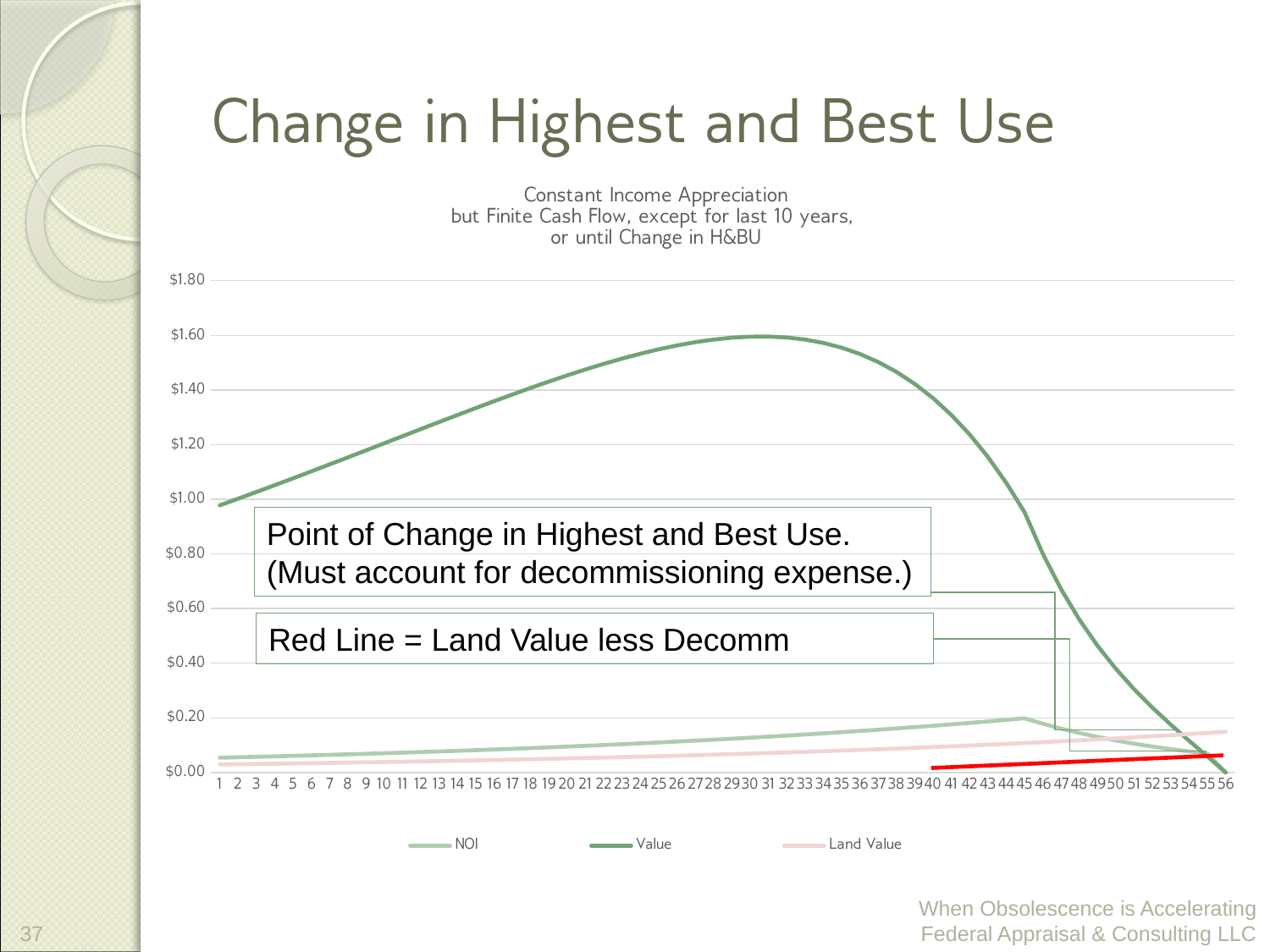

# Change in Highest and Best Use

### Chart: Constant Income Appreciation
but Finite Cash Flow, except for last 10 years,
or until Change in H&BU

| Category | NOI | Value | Land Value |
|---|---|---|---|
| 1 | 0.05399 | 0.9779114528969226 | 0.029337343586907677 |
| 2 | 0.055609700000000005 | 1.0021543691286765 | 0.030217463894514907 |
| 3 | 0.05727799100000001 | 1.0267170186589711 | 0.031123987811350354 |
| 4 | 0.05899633073000001 | 1.0515763891516887 | 0.032057707445690864 |
| 5 | 0.060766220651900016 | 1.0767061695538238 | 0.03301943866906159 |
| 6 | 0.06258920727145702 | 1.1020764424662304 | 0.03401002182913344 |
| 7 | 0.06446688348960072 | 1.1276533505920705 | 0.03503032248400744 |
| 8 | 0.06640088999428875 | 1.1533987351498367 | 0.03608123215852767 |
| 9 | 0.06839291669411741 | 1.179269743967535 | 0.0371636691232835 |
| 10 | 0.07044470419494094 | 1.2052184067908203 | 0.03827857919698201 |
| 11 | 0.07255804532078916 | 1.231191175139145 | 0.039426936572891466 |
| 12 | 0.07473478668041283 | 1.2571284238294873 | 0.04060974467007821 |
| 13 | 0.07697683028082522 | 1.2829639110554334 | 0.041828037010180556 |
| 14 | 0.07928613518924998 | 1.308624193659043 | 0.04308287812048597 |
| 15 | 0.08166471924492749 | 1.3340279939625166 | 0.04437536446410056 |
| 16 | 0.08411466082227533 | 1.35908551423459 | 0.04570662539802357 |
| 17 | 0.08663810064694359 | 1.3836976945510822 | 0.04707782415996428 |
| 18 | 0.0892372436663519 | 1.407755409468226 | 0.04849015888476321 |
| 19 | 0.09191436097634245 | 1.4311385985593321 | 0.04994486365130611 |
| 20 | 0.09467179180563273 | 1.453715325467736 | 0.0514432095608453 |
| 21 | 0.09751194555980172 | 1.4753407596995227 | 0.05298650584767066 |
| 22 | 0.10043730392659578 | 1.4958560749156828 | 0.05457610102310078 |
| 23 | 0.10345042304439366 | 1.5150872569823417 | 0.05621338405379381 |
| 24 | 0.10655393573572547 | 1.532843814496535 | 0.05789978557540763 |
| 25 | 0.10975055380779723 | 1.5489173839205326 | 0.059636779142669856 |
| 26 | 0.11304307042203116 | 1.5630802208263788 | 0.061425882516949956 |
| 27 | 0.1164343625346921 | 1.5750835680704576 | 0.06326865899245845 |
| 28 | 0.11992739341073286 | 1.5846558909814024 | 0.0651667187622322 |
| 29 | 0.12352521521305485 | 1.5915009688491824 | 0.06712172032509918 |
| 30 | 0.1272309716694465 | 1.5952958311440613 | 0.06913537193485216 |
| 31 | 0.13104790081952988 | 1.5956885259661402 | 0.07120943309289772 |
| 32 | 0.13497933784411578 | 1.5922957072239015 | 0.07334571608568466 |
| 33 | 0.13902871797943925 | 1.5847000259576975 | 0.0755460875682552 |
| 34 | 0.14319957951882242 | 1.5724473100548741 | 0.07781247019530287 |
| 35 | 0.1474955669043871 | 1.5550435153404427 | 0.08014684430116195 |
| 36 | 0.15192043391151872 | 1.5319514296632901 | 0.08255124963019682 |
| 37 | 0.15647804692886427 | 1.5025871101248356 | 0.08502778711910272 |
| 38 | 0.1611723883367302 | 1.4663160320059578 | 0.0875786207326758 |
| 39 | 0.16600755998683212 | 1.4224489262297049 | 0.09020597935465609 |
| 40 | 0.17098778678643708 | 1.370237280341249 | 0.09291215873529578 |
| 41 | 0.1761174203900302 | 1.3088684759821119 | 0.09569952349735465 |
| 42 | 0.1814009430017311 | 1.2374605336706506 | 0.0985705092022753 |
| 43 | 0.18684297129178304 | 1.1550564333625717 | 0.10152762447834356 |
| 44 | 0.19244826043053653 | 1.0606179767397945 | 0.10457345321269386 |
| 45 | 0.19822170824345264 | 0.9530191544484414 | 0.10771065680907468 |
| 46 | 0.17839953741910738 | 0.8006519210273331 | 0.11094197651334693 |
| 47 | 0.16055958367719664 | 0.6708949235500896 | 0.11427023580874734 |
| 48 | 0.14450362530947697 | 0.5595791909904413 | 0.11769834288300977 |
| 49 | 0.13005326277852927 | 0.4632513610351974 | 0.12122929316950007 |
| 50 | 0.11704793650067635 | 0.379000730585505 | 0.12486617196458508 |
| 51 | 0.10534314285060872 | 0.3043179034963672 | 0.12861215712352264 |
| 52 | 0.09480882856554786 | 0.2369737930769906 | 0.13247052183722832 |
| 53 | 0.08532794570899307 | 0.1749093437938814 | 0.13644463749234517 |
| 54 | 0.07679515113809376 | 0.11612679001815626 | 0.14053797661711553 |
| 55 | 0.06911563602428439 | 0.058572572901935925 | 0.144754115915629 |
| 56 | 0.0 | 0.0 | 0.1490967393930979 |
Point of Change in Highest and Best Use. (Must account for decommissioning expense.)
Red Line = Land Value less Decomm
37
When Obsolescence is Accelerating Federal Appraisal & Consulting LLC